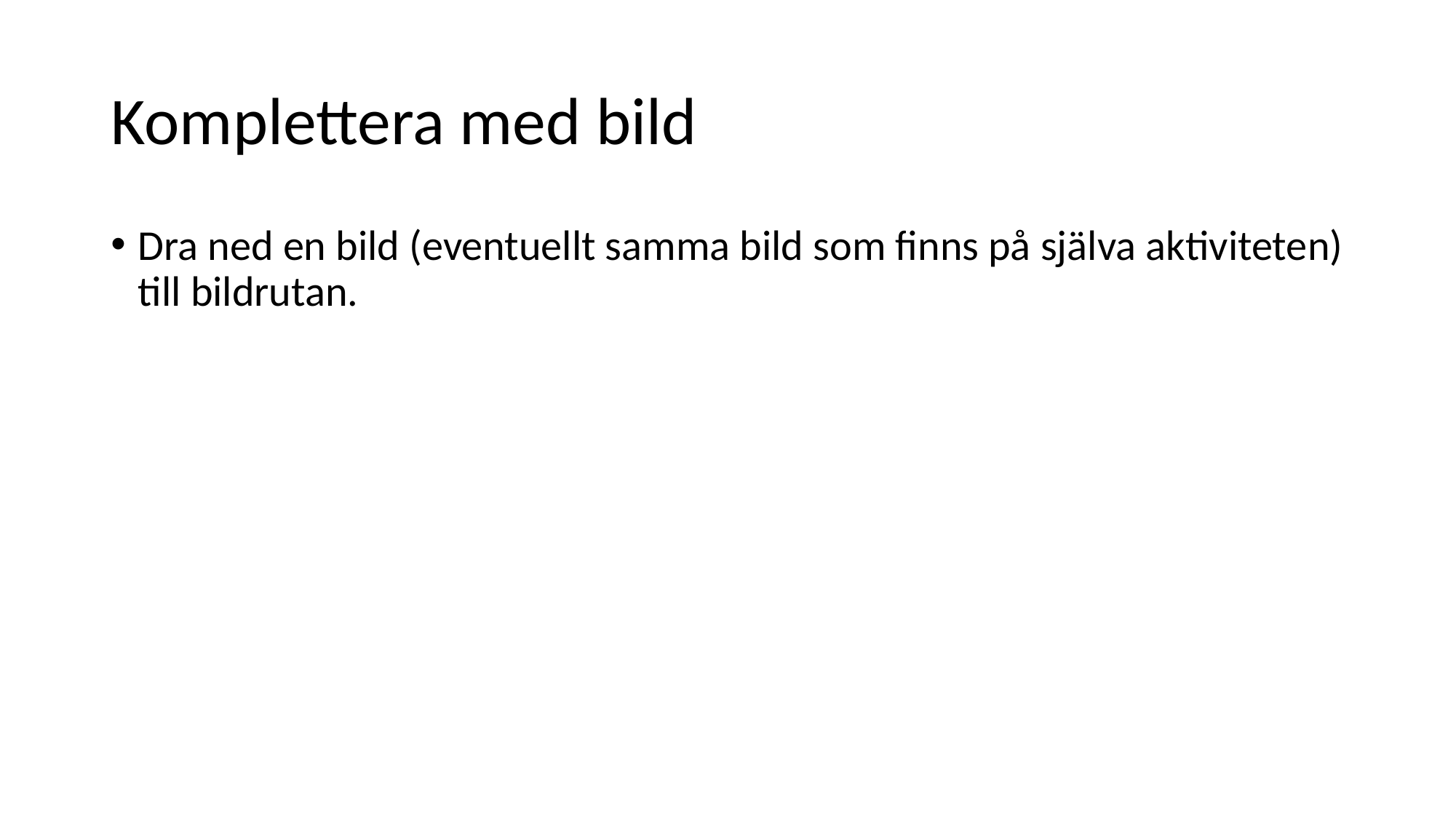

# Komplettera med bild
Dra ned en bild (eventuellt samma bild som finns på själva aktiviteten) till bildrutan.